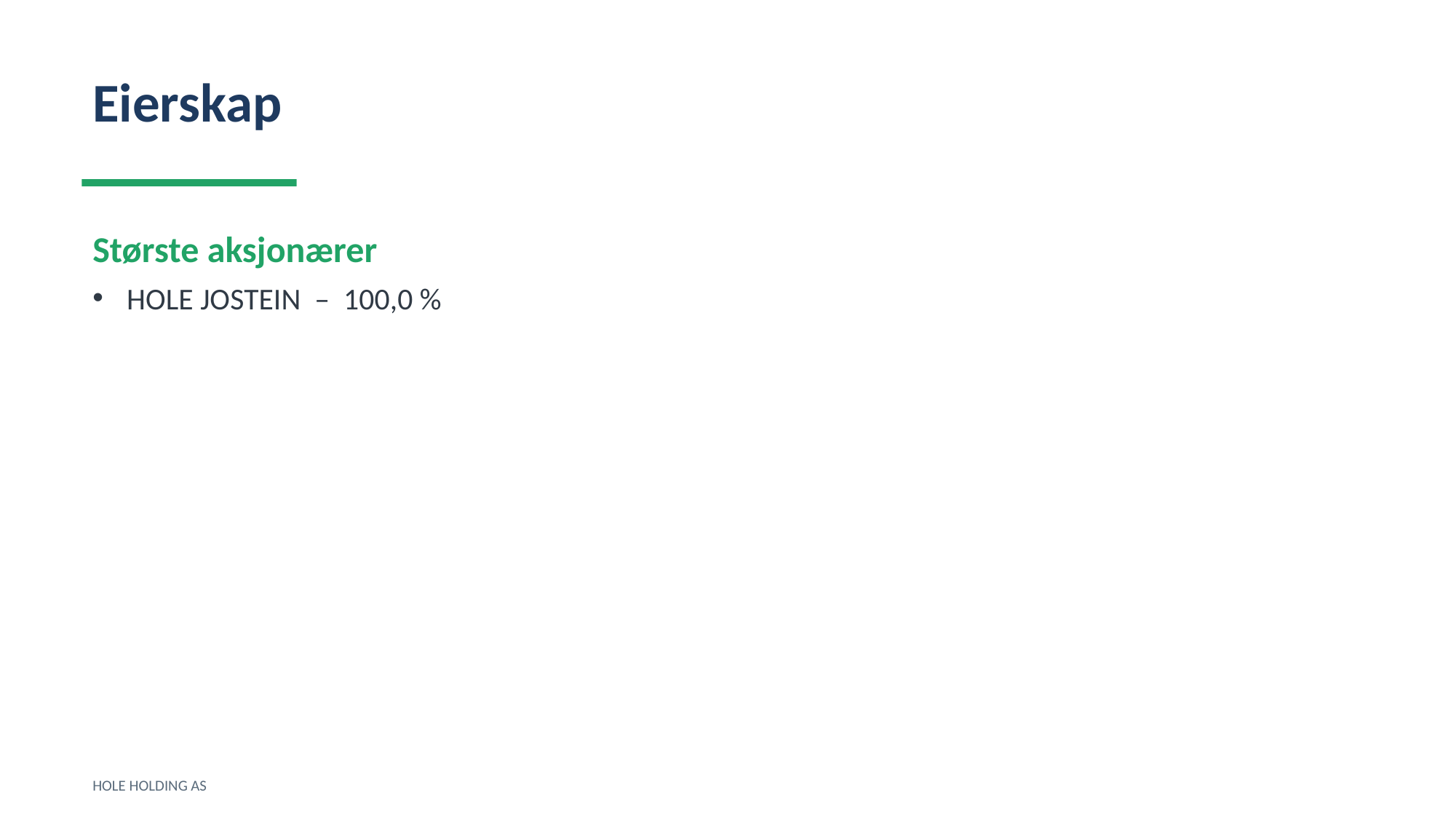

Eierskap

Største aksjonærer
HOLE JOSTEIN  –  100,0 %
HOLE HOLDING AS